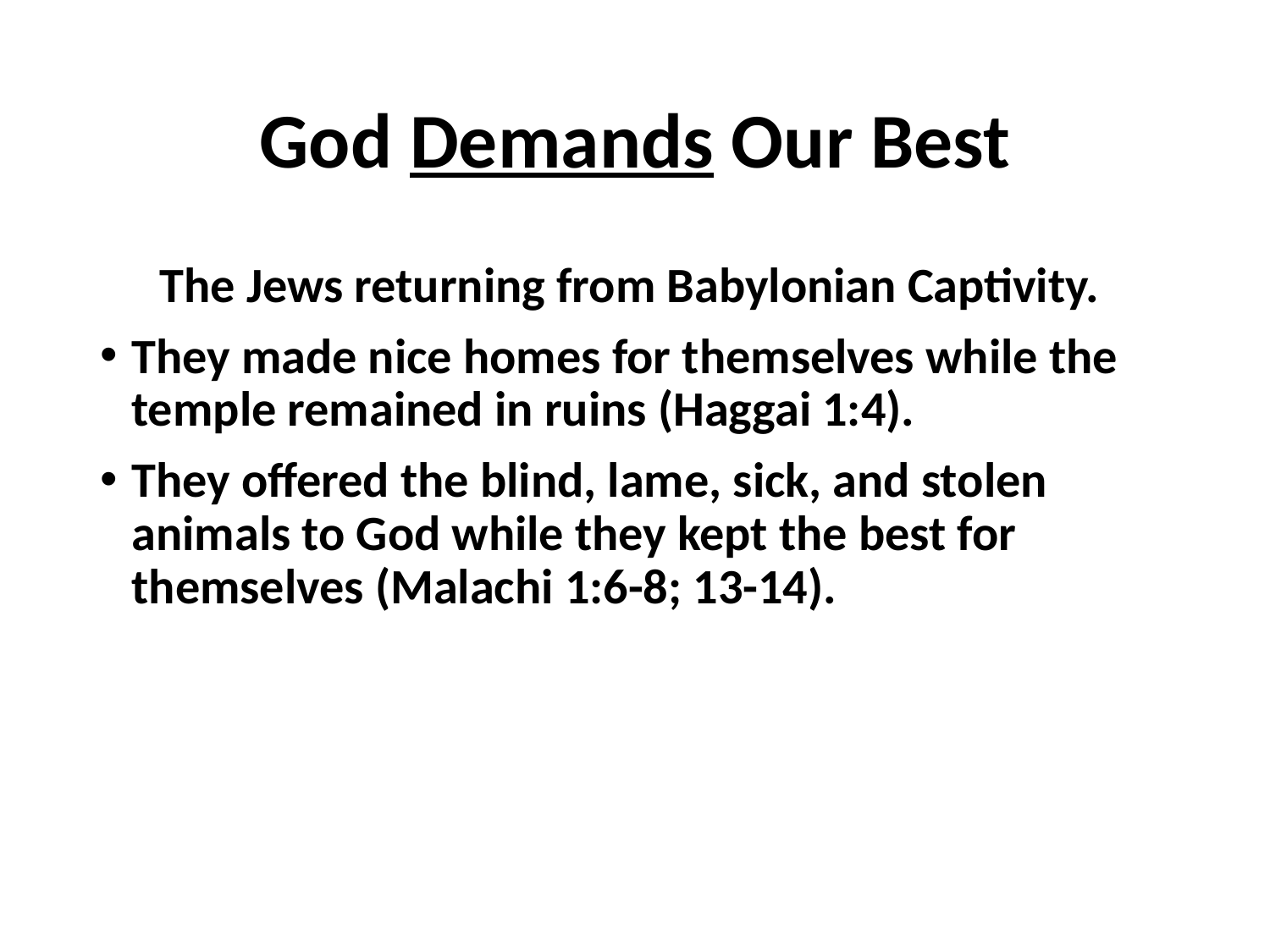

# God Demands Our Best
The Jews returning from Babylonian Captivity.
They made nice homes for themselves while the temple remained in ruins (Haggai 1:4).
They offered the blind, lame, sick, and stolen animals to God while they kept the best for themselves (Malachi 1:6-8; 13-14).